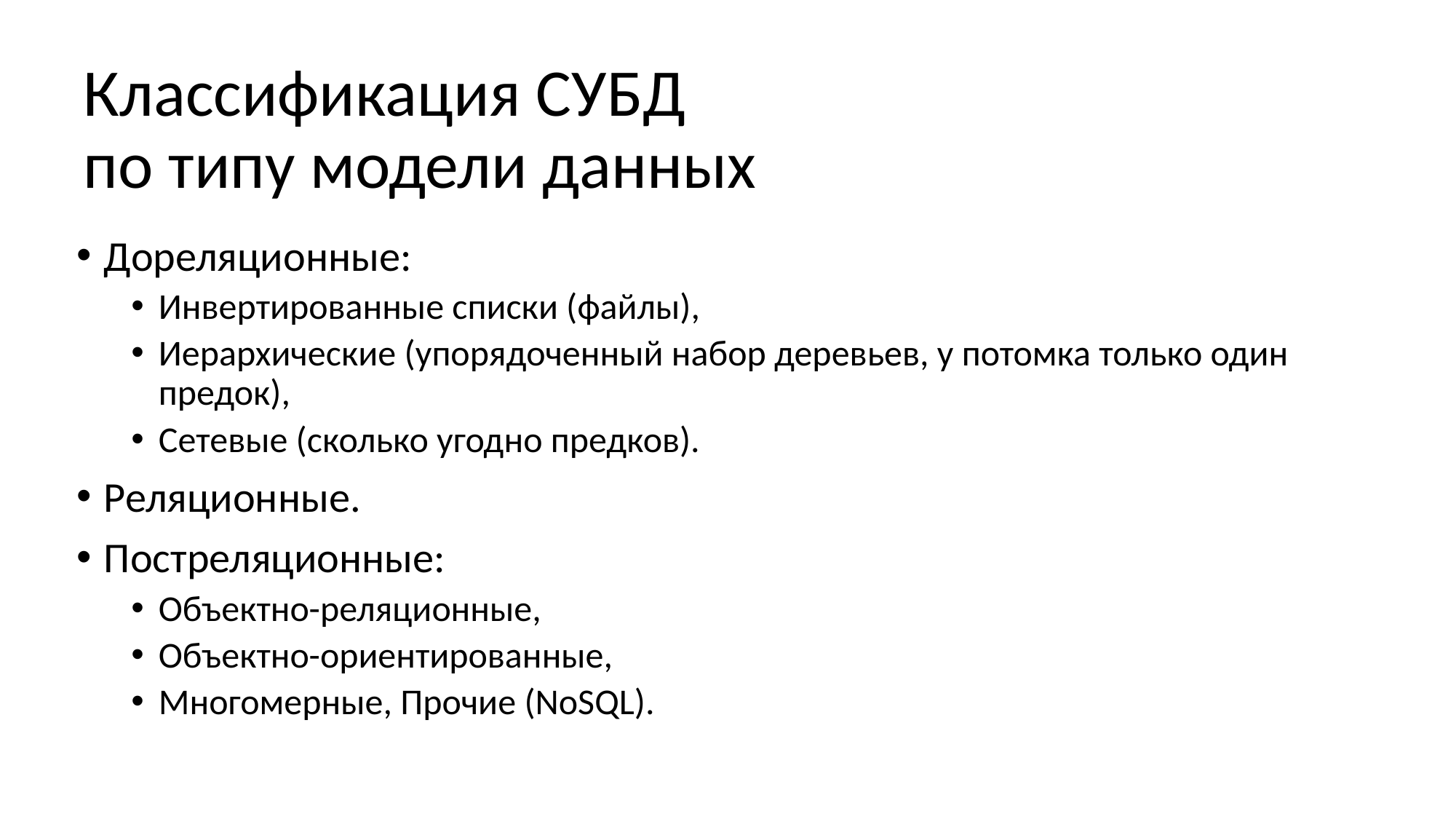

# Классификация СУБД по типу модели данных
Дореляционные:
Инвертированные списки (файлы),
Иерархические (упорядоченный набор деревьев, у потомка только один предок),
Сетевые (сколько угодно предков).
Реляционные.
Постреляционные:
Объектно-реляционные,
Объектно-ориентированные,
Многомерные, Прочие (NoSQL).